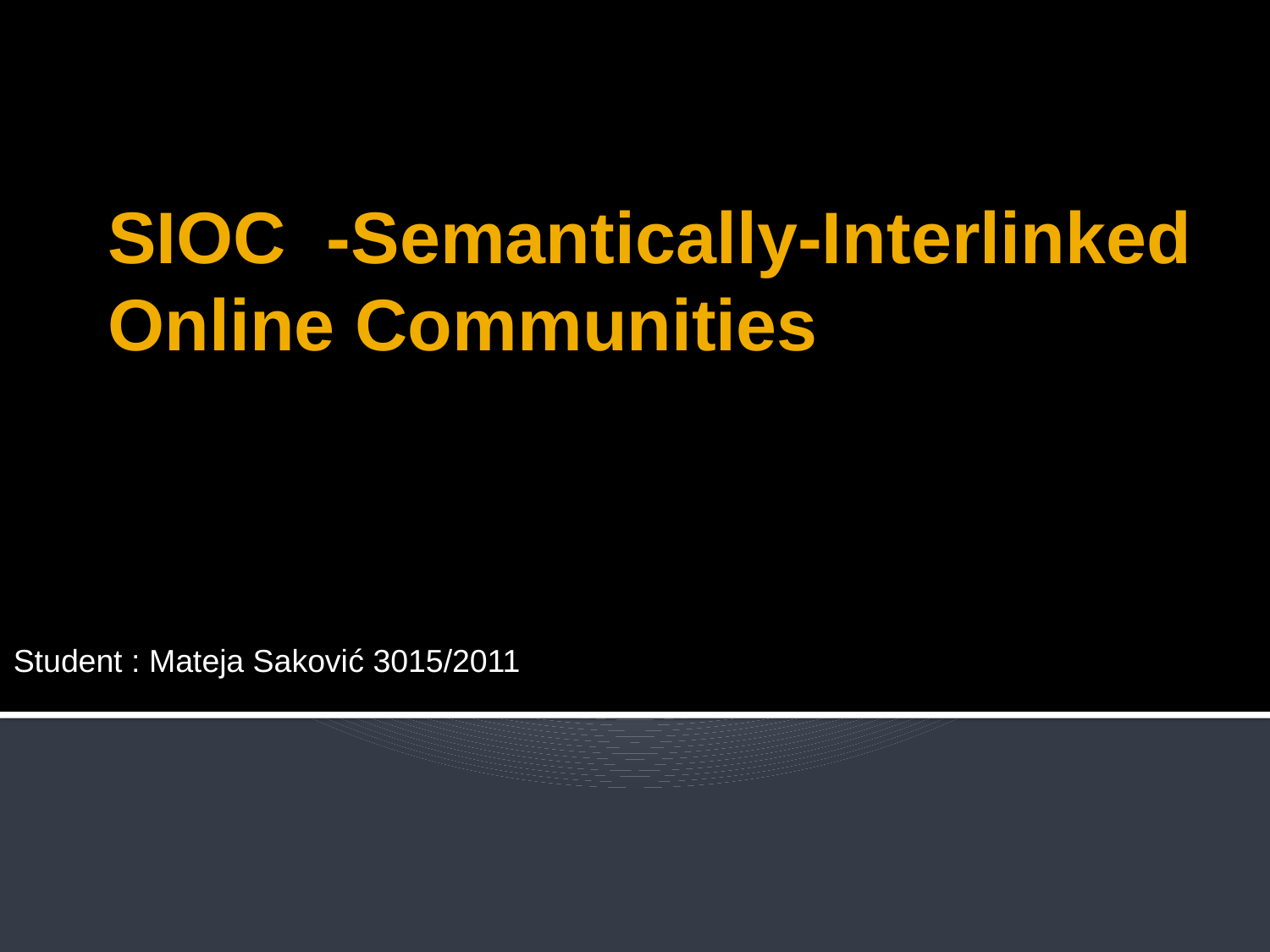

# SIOC  -Semantically-Interlinked Online Communities
Student : Mateja Saković 3015/2011